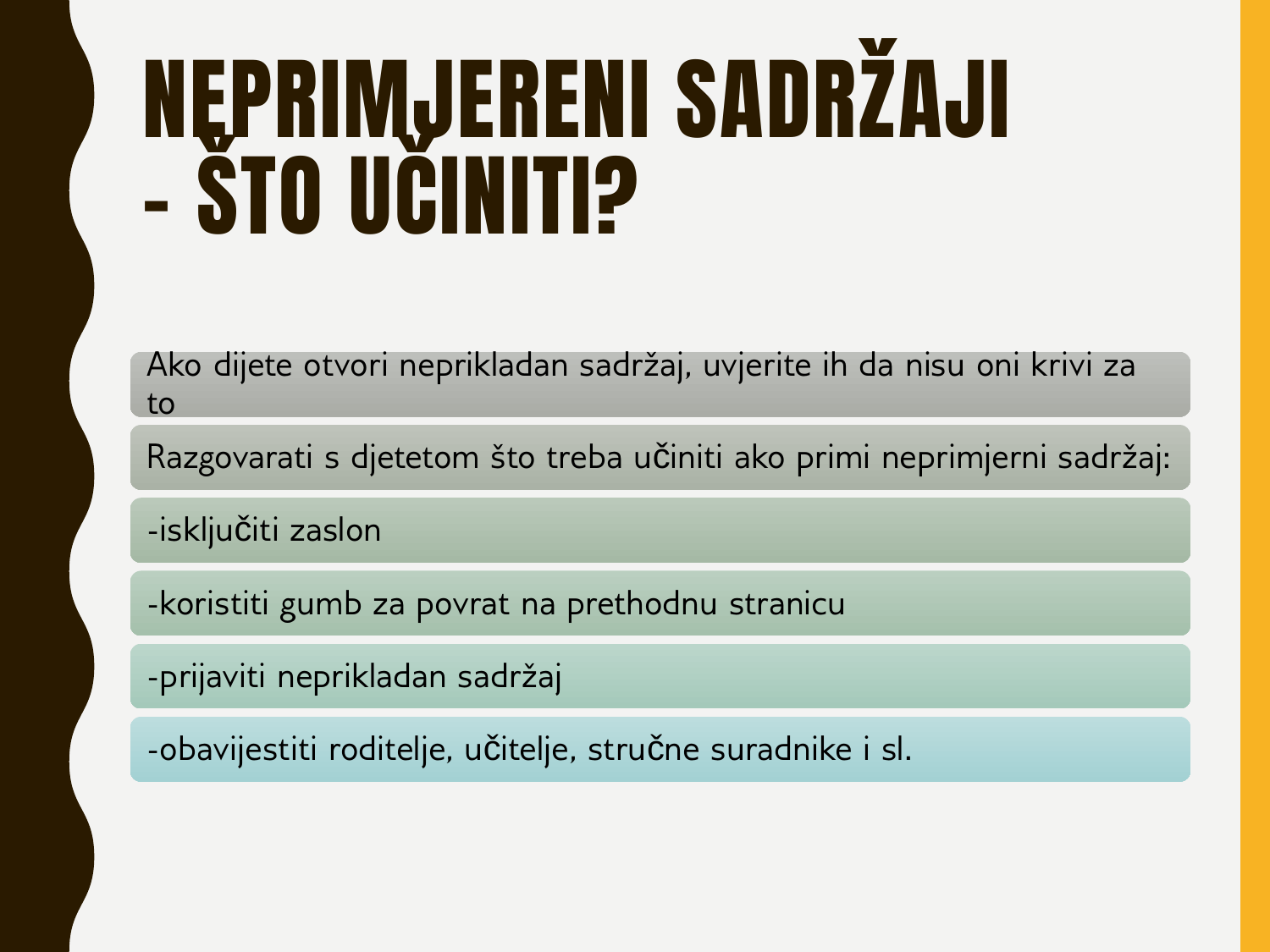

# Neprimjereni sadržaji - što učiniti?
Ako dijete otvori neprikladan sadržaj, uvjerite ih da nisu oni krivi za to
Razgovarati s djetetom što treba učiniti ako primi neprimjerni sadržaj:
-isključiti zaslon
-koristiti gumb za povrat na prethodnu stranicu
-prijaviti neprikladan sadržaj
-obavijestiti roditelje, učitelje, stručne suradnike i sl.